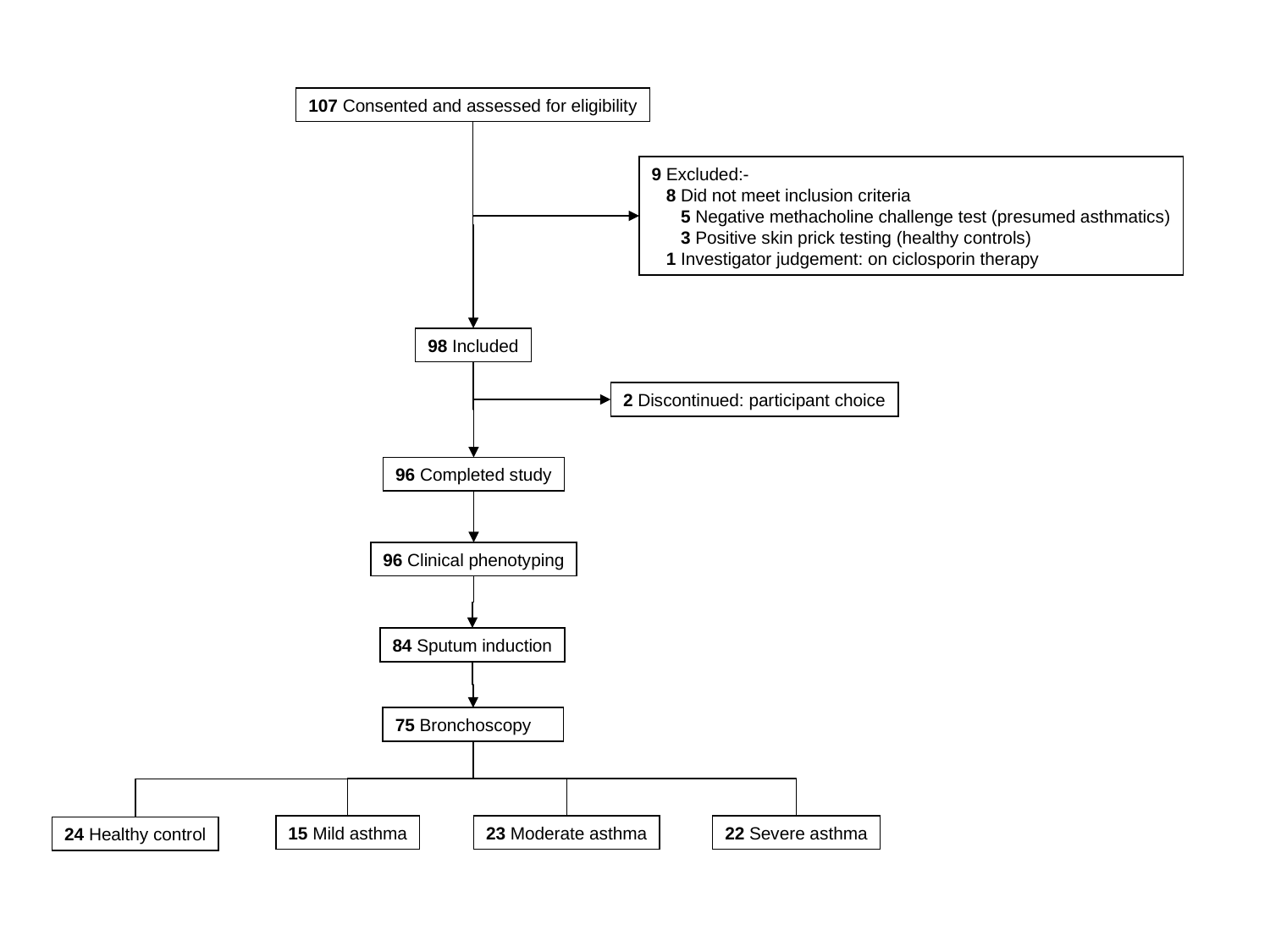

107 Consented and assessed for eligibility
9 Excluded:-
   8 Did not meet inclusion criteria
      5 Negative methacholine challenge test (presumed asthmatics)
      3 Positive skin prick testing (healthy controls)
   1 Investigator judgement: on ciclosporin therapy
98 Included
2 Discontinued: participant choice
96 Completed study
96 Clinical phenotyping
84 Sputum induction
75 Bronchoscopy
15 Mild asthma
23 Moderate asthma
22 Severe asthma
24 Healthy control